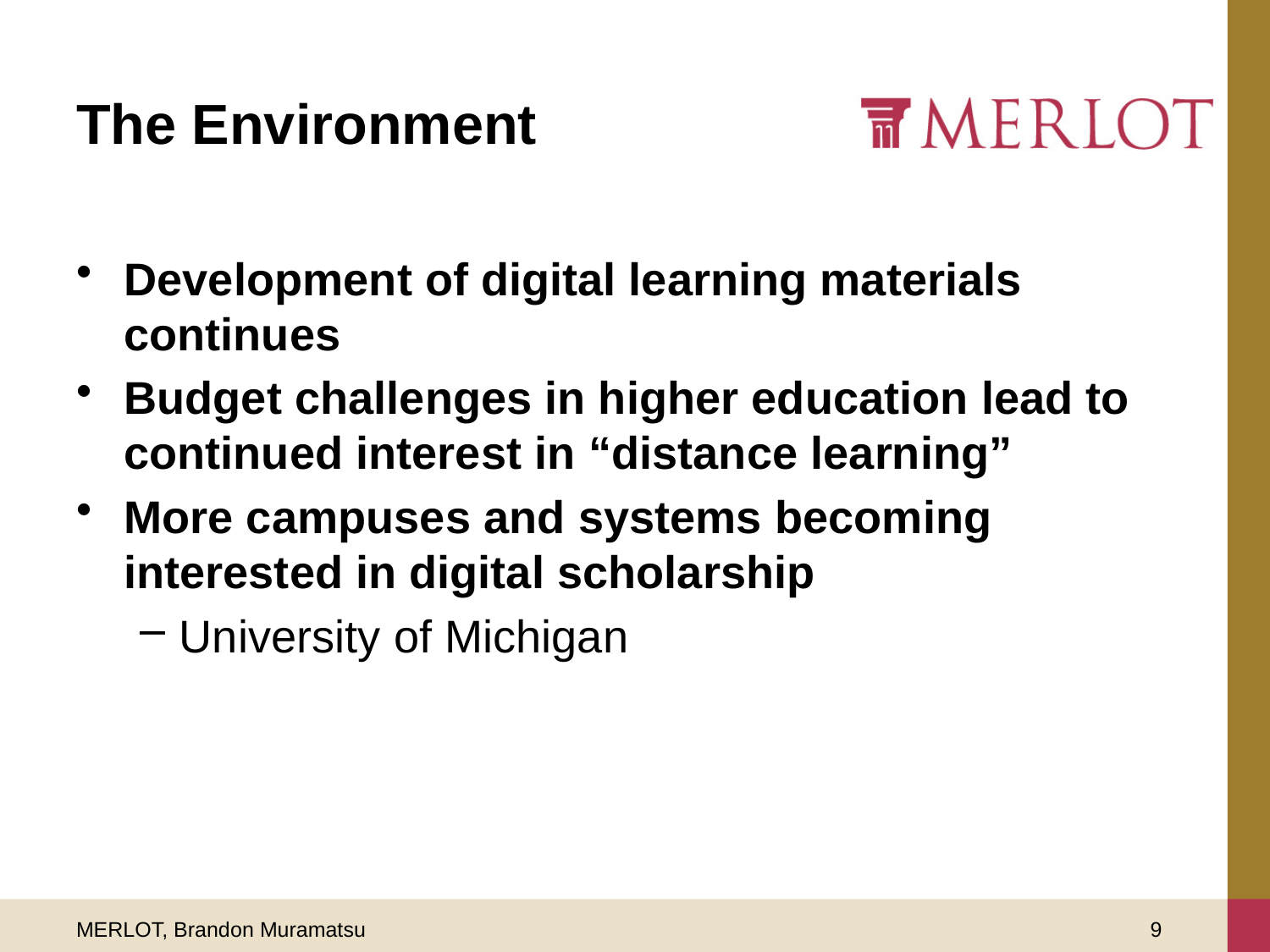

# The Environment
Development of digital learning materials continues
Budget challenges in higher education lead to continued interest in “distance learning”
More campuses and systems becoming interested in digital scholarship
University of Michigan
MERLOT, Brandon Muramatsu
9